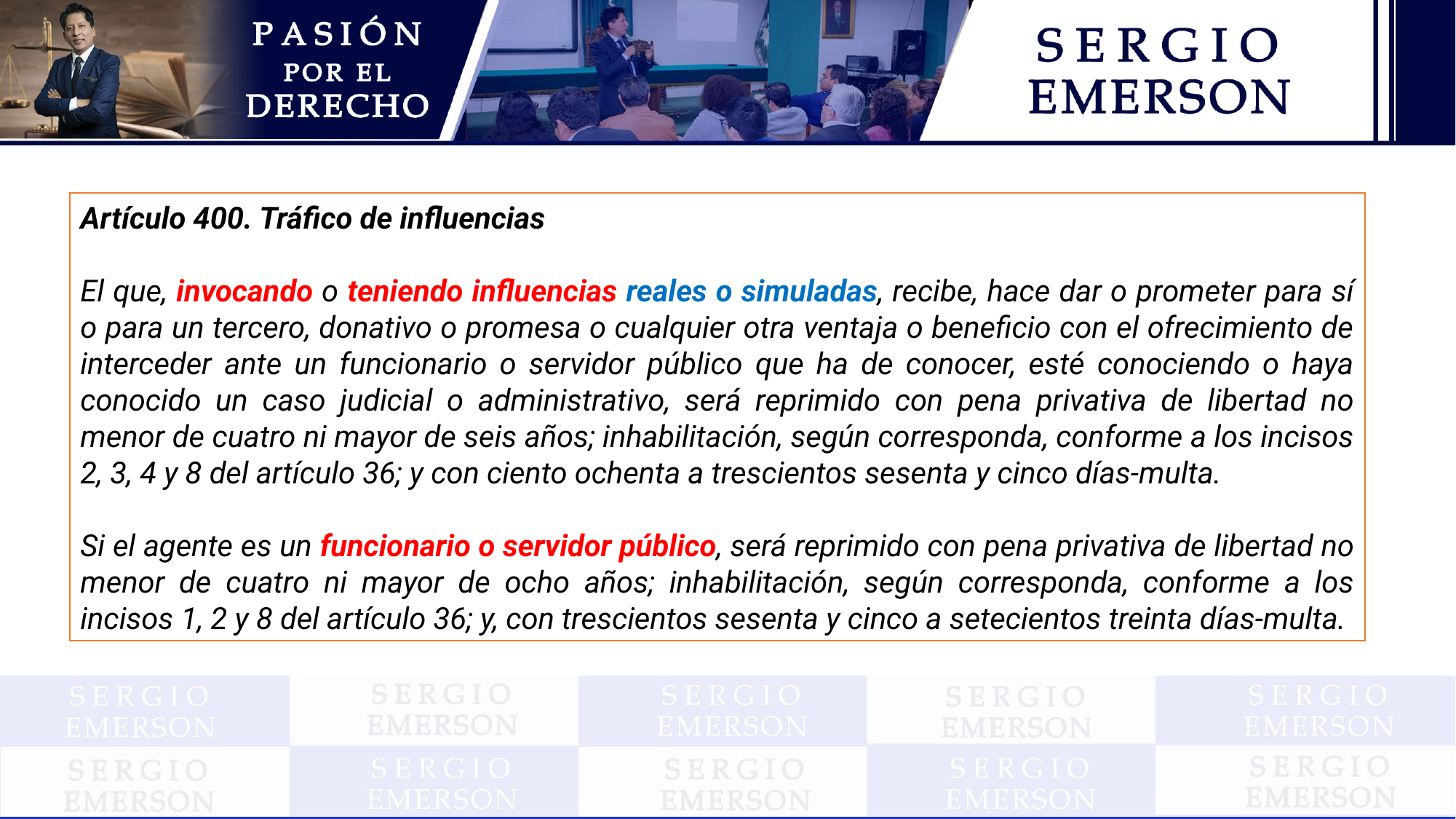

Artículo 400. Tráfico de influencias

El que, invocando o teniendo influencias reales o simuladas, recibe, hace dar o prometer para sí o para un tercero, donativo o promesa o cualquier otra ventaja o beneficio con el ofrecimiento de interceder ante un funcionario o servidor público que ha de conocer, esté conociendo o haya conocido un caso judicial o administrativo, será reprimido con pena privativa de libertad no menor de cuatro ni mayor de seis años; inhabilitación, según corresponda, conforme a los incisos 2, 3, 4 y 8 del artículo 36; y con ciento ochenta a trescientos sesenta y cinco días-multa.

Si el agente es un funcionario o servidor público, será reprimido con pena privativa de libertad no menor de cuatro ni mayor de ocho años; inhabilitación, según corresponda, conforme a los incisos 1, 2 y 8 del artículo 36; y, con trescientos sesenta y cinco a setecientos treinta días-multa.